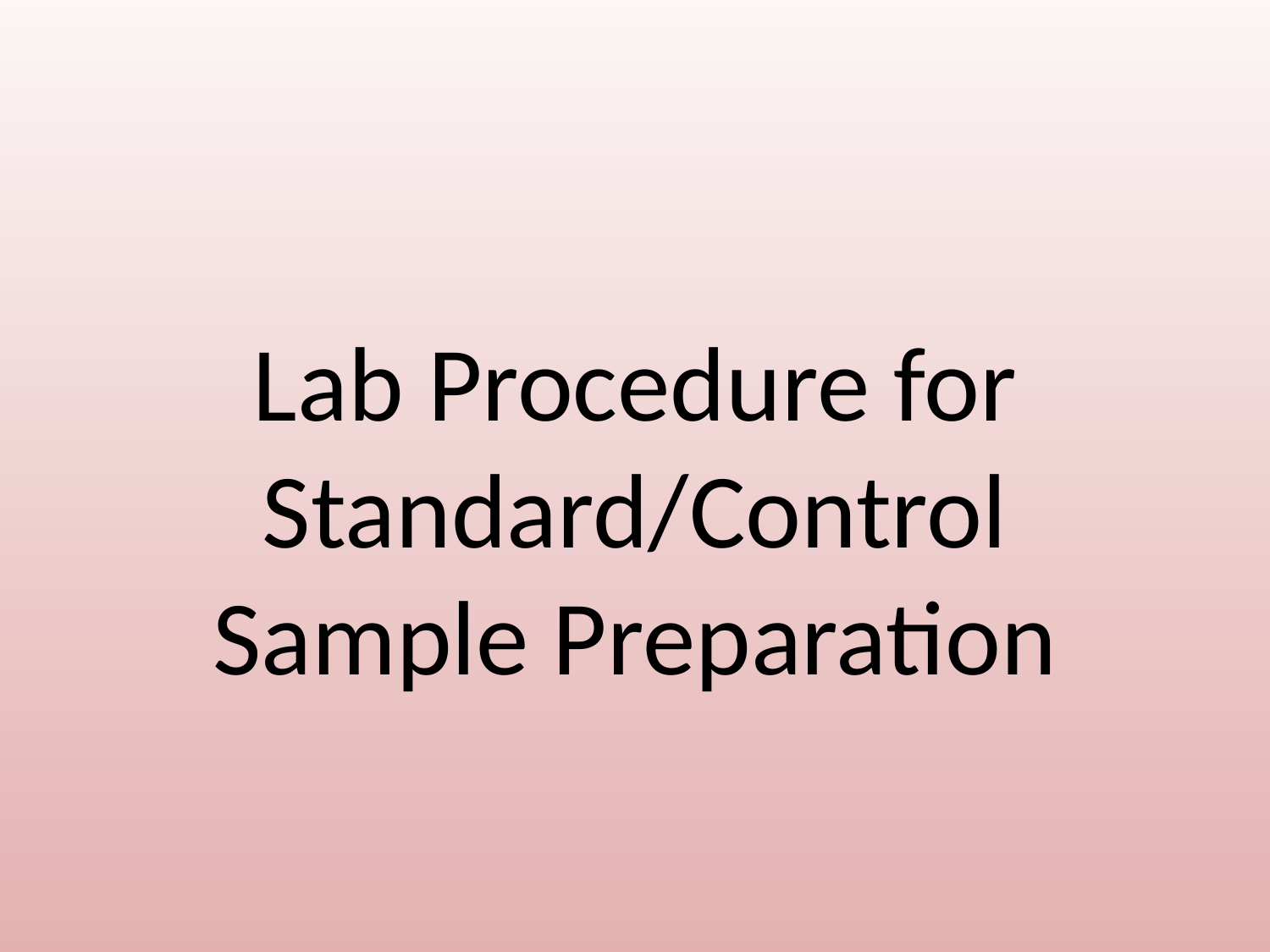

# Lab Procedure for Standard/Control Sample Preparation